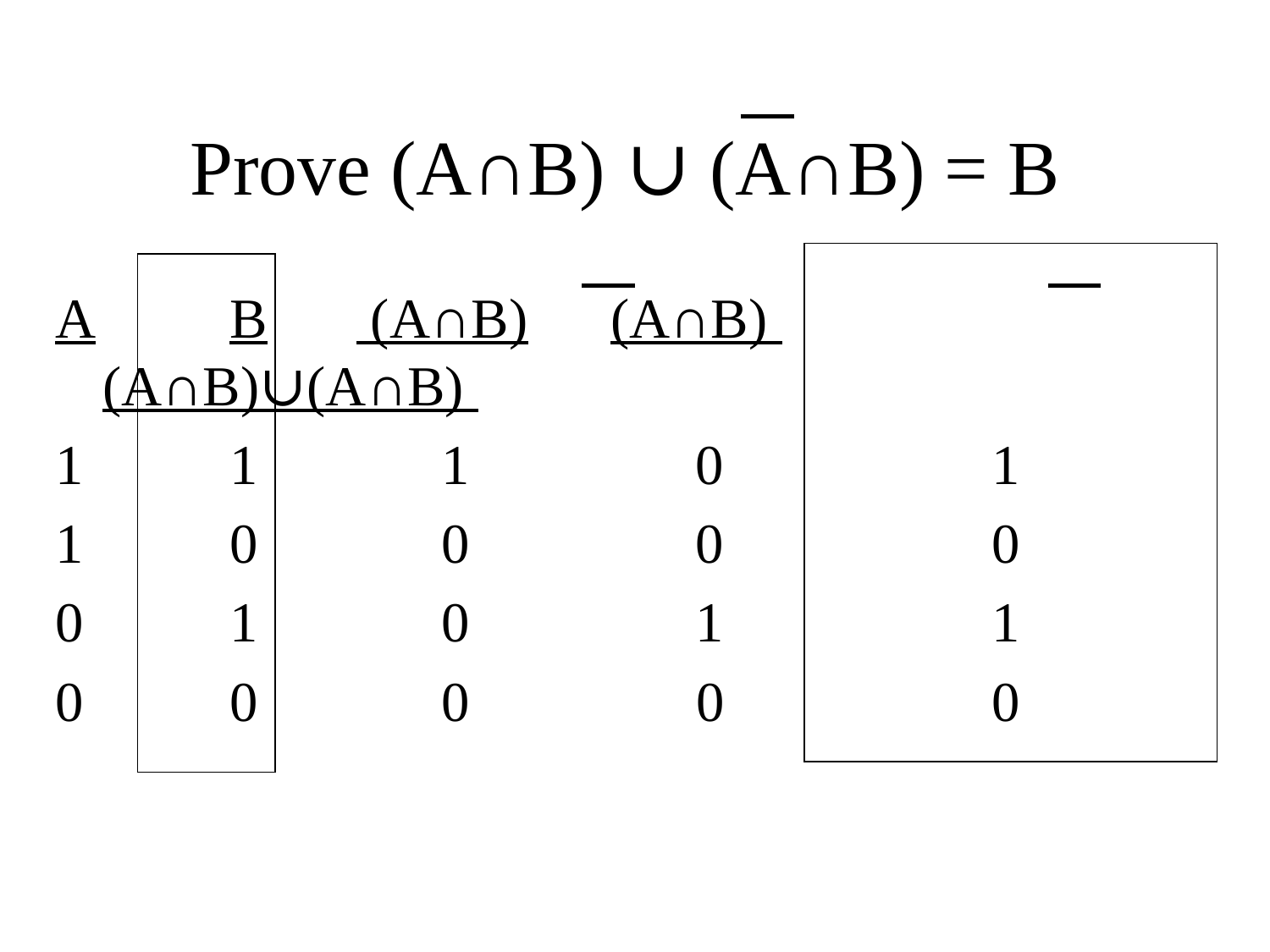

# Prove (A∩B) ∪ (A∩B) = B

A		B	 (A∩B)	(A∩B) 	(A∩B)∪(A∩B)
1		1	      1		      0			1
1		0	      0		      0			0
0		1	      0		      1			1
0		0	      0	               0			0